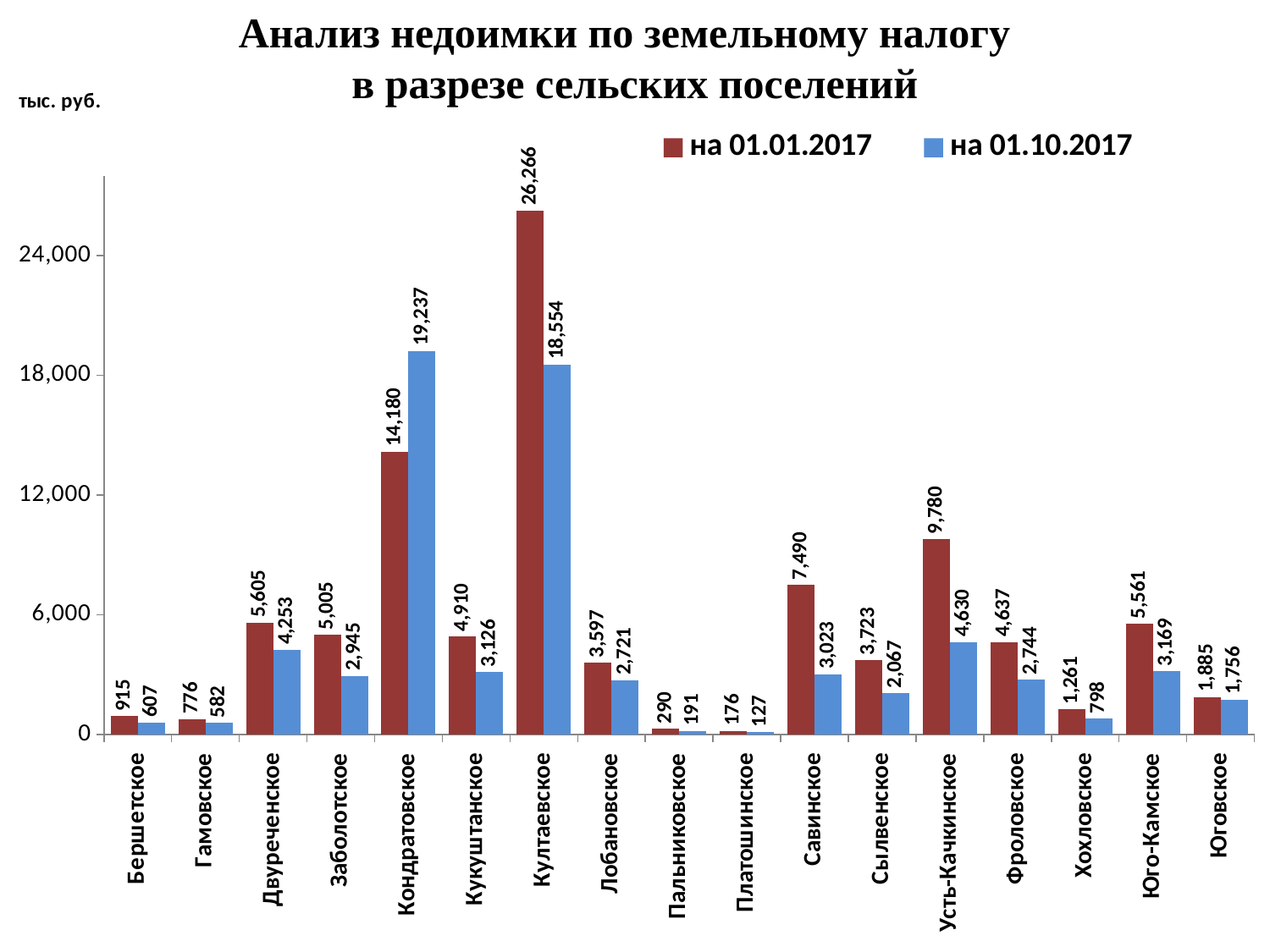

# Анализ недоимки по земельному налогу в разрезе сельских поселений

### Chart

| Category | на 01.01.2017 | на 01.10.2017 |
|---|---|---|
| Бершетское  | 915.0 | 607.0 |
| Гамовское  | 776.0 | 582.0 |
| Двуреченское  | 5605.0 | 4253.0 |
| Заболотское  | 5005.0 | 2945.0 |
| Кондратовское  | 14180.0 | 19237.0 |
| Кукуштанское  | 4910.0 | 3126.0 |
| Култаевское  | 26266.0 | 18554.0 |
| Лобановское  | 3597.0 | 2721.0 |
| Пальниковское  | 290.0 | 191.0 |
| Платошинское  | 176.0 | 127.0 |
| Савинское  | 7490.0 | 3023.0 |
| Сылвенское  | 3723.0 | 2067.0 |
| Усть-Качкинское  | 9780.0 | 4630.0 |
| Фроловское  | 4637.0 | 2744.0 |
| Хохловское  | 1261.0 | 798.0 |
| Юго-Камское  | 5561.0 | 3169.0 |
| Юговское  | 1885.0 | 1756.0 |